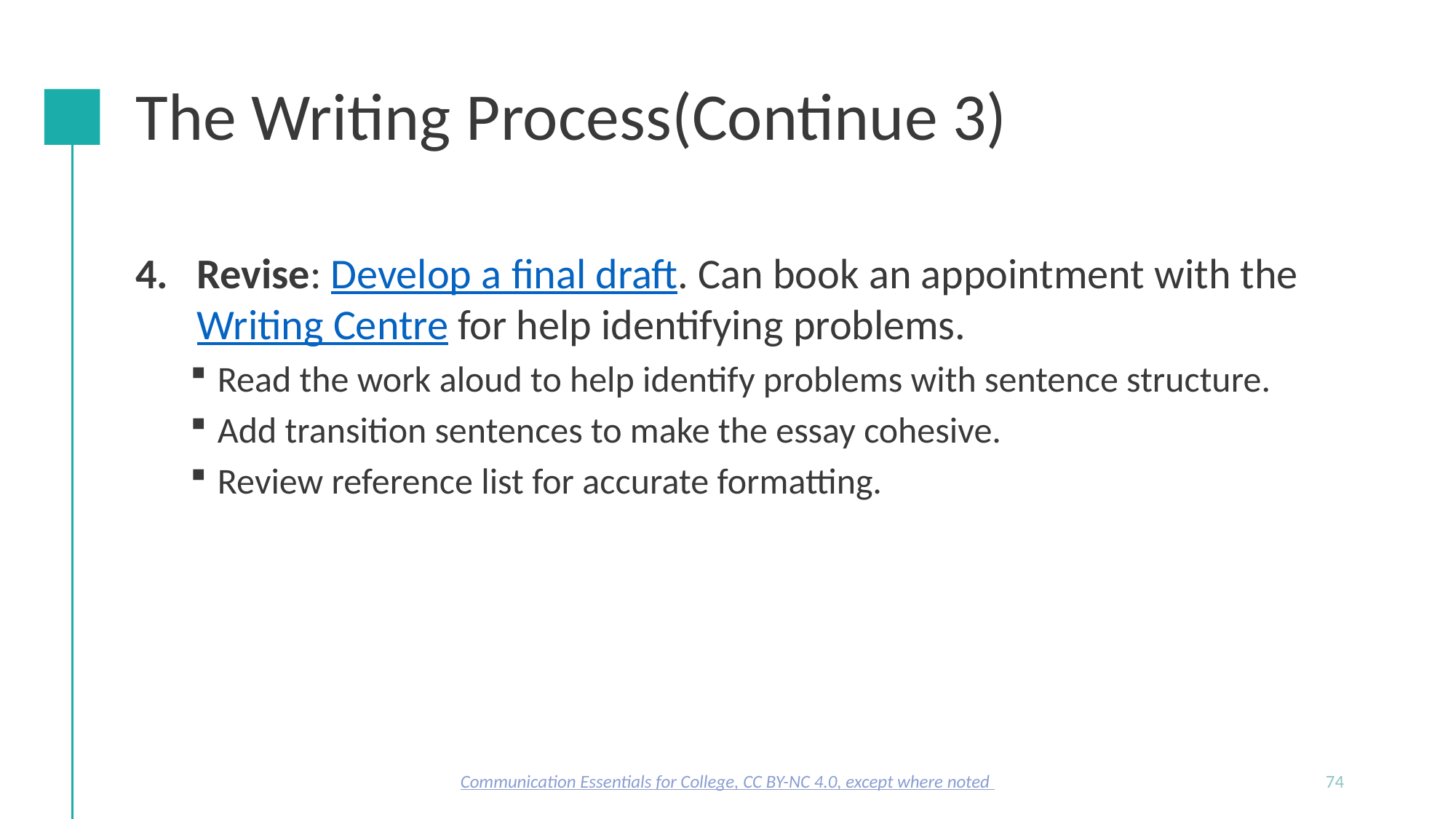

# The Writing Process(Continue 3)
Revise: Develop a final draft. Can book an appointment with the Writing Centre for help identifying problems.
Read the work aloud to help identify problems with sentence structure.
Add transition sentences to make the essay cohesive.
Review reference list for accurate formatting.

Communication Essentials for College, CC BY-NC 4.0, except where noted
74